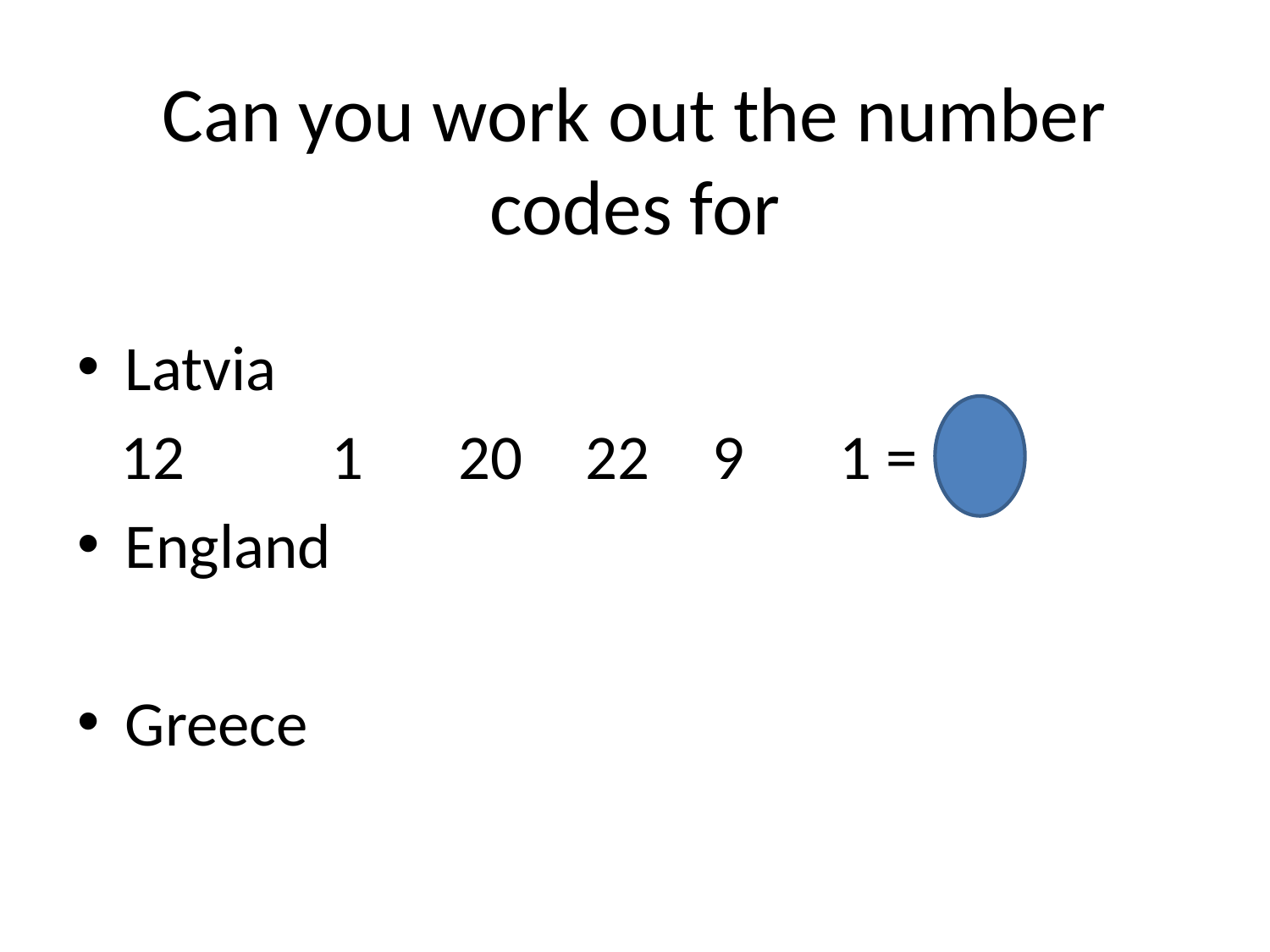

# Can you work out the number codes for
Latvia
   12	 	1	20	22	9	1 =  65
England

Greece